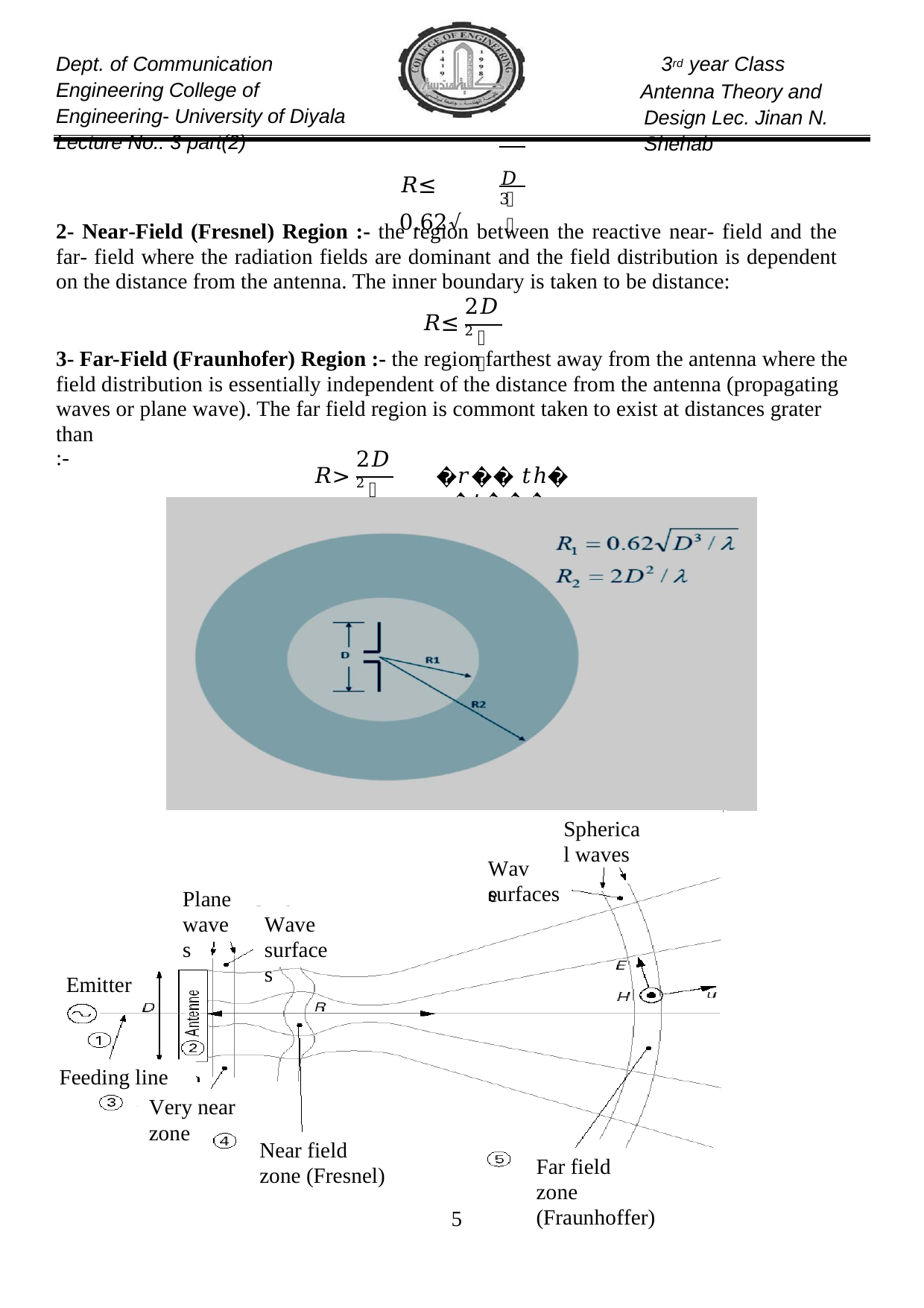

Dept. of Communication Engineering College of Engineering- University of Diyala Lecture No.: 3 part(2)
3rd  year Class
Antenna Theory and Design Lec. Jinan N. Shehab

𝐷3
𝑅≤ 0.62√
𝜆

2- Near-Field (Fresnel) Region :- the region between the reactive near- field and the far- field where the radiation fields are dominant and the field distribution is dependent on the distance from the antenna. The inner boundary is taken to be distance:
2𝐷2
𝑅≤
𝜆

3- Far-Field (Fraunhofer) Region :- the region farthest away from the antenna where the field distribution is essentially independent of the distance from the antenna (propagating waves or plane wave). The far field region is commont taken to exist at distances grater than
:-
2𝐷2
𝑅>
�𝑟�� 𝑡ℎ� 𝑎�𝑡���𝑎
𝜆

Spherical waves

Wave
surfaces

Plane waves

Wave surfaces

Emitter

Feeding line
Very near zone

Near field zone (Fresnel)

Far field zone (Fraunhoffer)
5